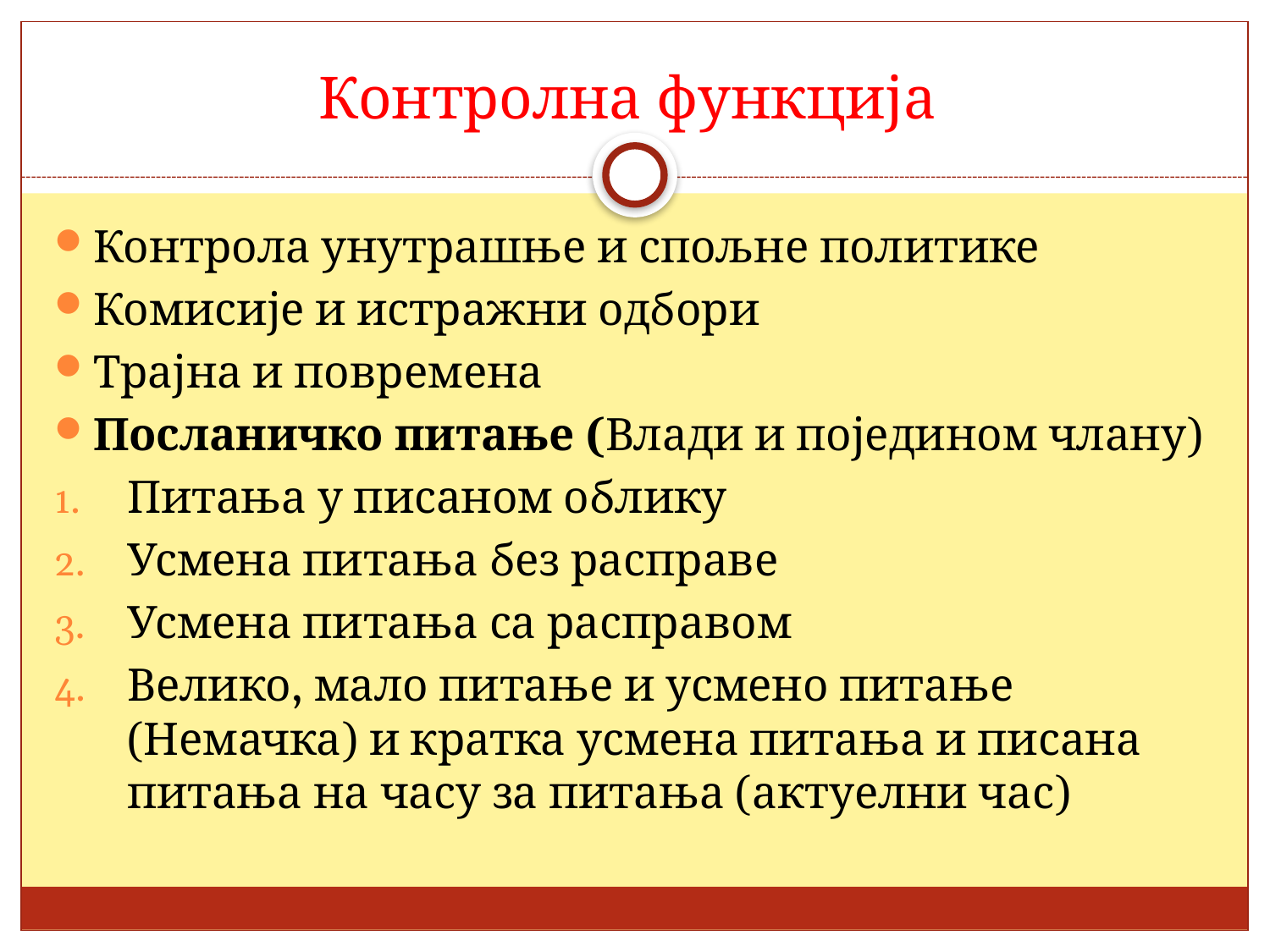

# Контролна функција
Контрола унутрашње и спољне политике
Комисије и истражни одбори
Трајна и повремена
Посланичко питање (Влади и поједином члану)
Питања у писаном облику
Усмена питања без расправе
Усмена питања са расправом
Велико, мало питање и усмено питање (Немачка) и кратка усмена питања и писана питања на часу за питања (актуелни час)